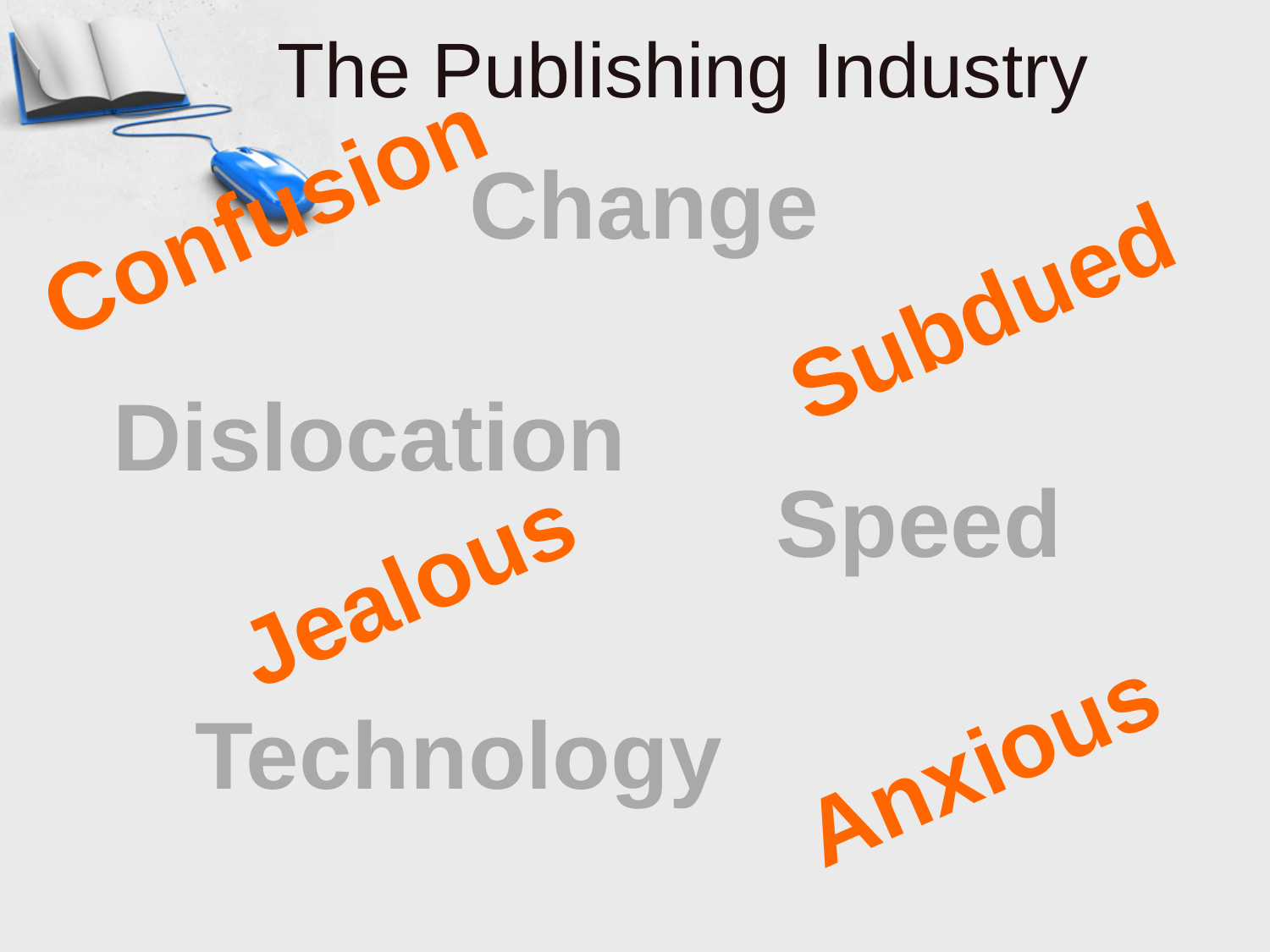

The Publishing Industry
Change
Confusion
Subdued
Jealous
Anxious
Dislocation
Speed
Technology